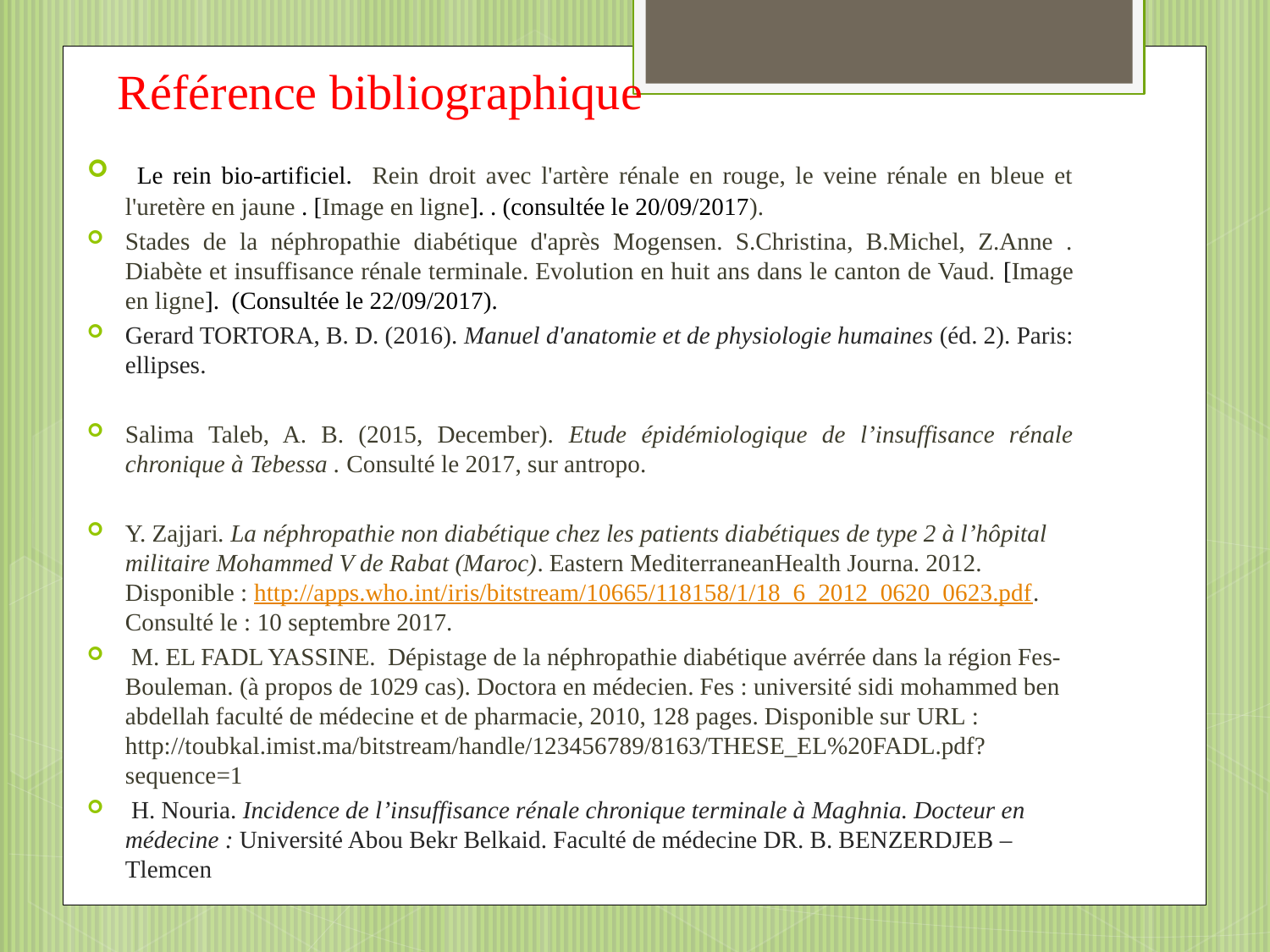

# Référence bibliographique
 Le rein bio-artificiel.  Rein droit avec l'artère rénale en rouge, le veine rénale en bleue et l'uretère en jaune . [Image en ligne]. . (consultée le 20/09/2017).
Stades de la néphropathie diabétique d'après Mogensen. S.Christina, B.Michel, Z.Anne . Diabète et insuffisance rénale terminale. Evolution en huit ans dans le canton de Vaud. [Image en ligne].  (Consultée le 22/09/2017).
Gerard TORTORA, B. D. (2016). Manuel d'anatomie et de physiologie humaines (éd. 2). Paris: ellipses.

Salima Taleb, A. B. (2015, December). Etude épidémiologique de l’insuffisance rénale chronique à Tebessa . Consulté le 2017, sur antropo.

Y. Zajjari. La néphropathie non diabétique chez les patients diabétiques de type 2 à l’hôpital militaire Mohammed V de Rabat (Maroc). Eastern MediterraneanHealth Journa. 2012. Disponible : http://apps.who.int/iris/bitstream/10665/118158/1/18_6_2012_0620_0623.pdf. Consulté le : 10 septembre 2017.
 M. EL FADL YASSINE.  Dépistage de la néphropathie diabétique avérrée dans la région Fes-Bouleman. (à propos de 1029 cas). Doctora en médecien. Fes : université sidi mohammed ben abdellah faculté de médecine et de pharmacie, 2010, 128 pages. Disponible sur URL : http://toubkal.imist.ma/bitstream/handle/123456789/8163/THESE_EL%20FADL.pdf?sequence=1
 H. Nouria. Incidence de l’insuffisance rénale chronique terminale à Maghnia. Docteur en médecine : Université Abou Bekr Belkaid. Faculté de médecine DR. B. BENZERDJEB – Tlemcen